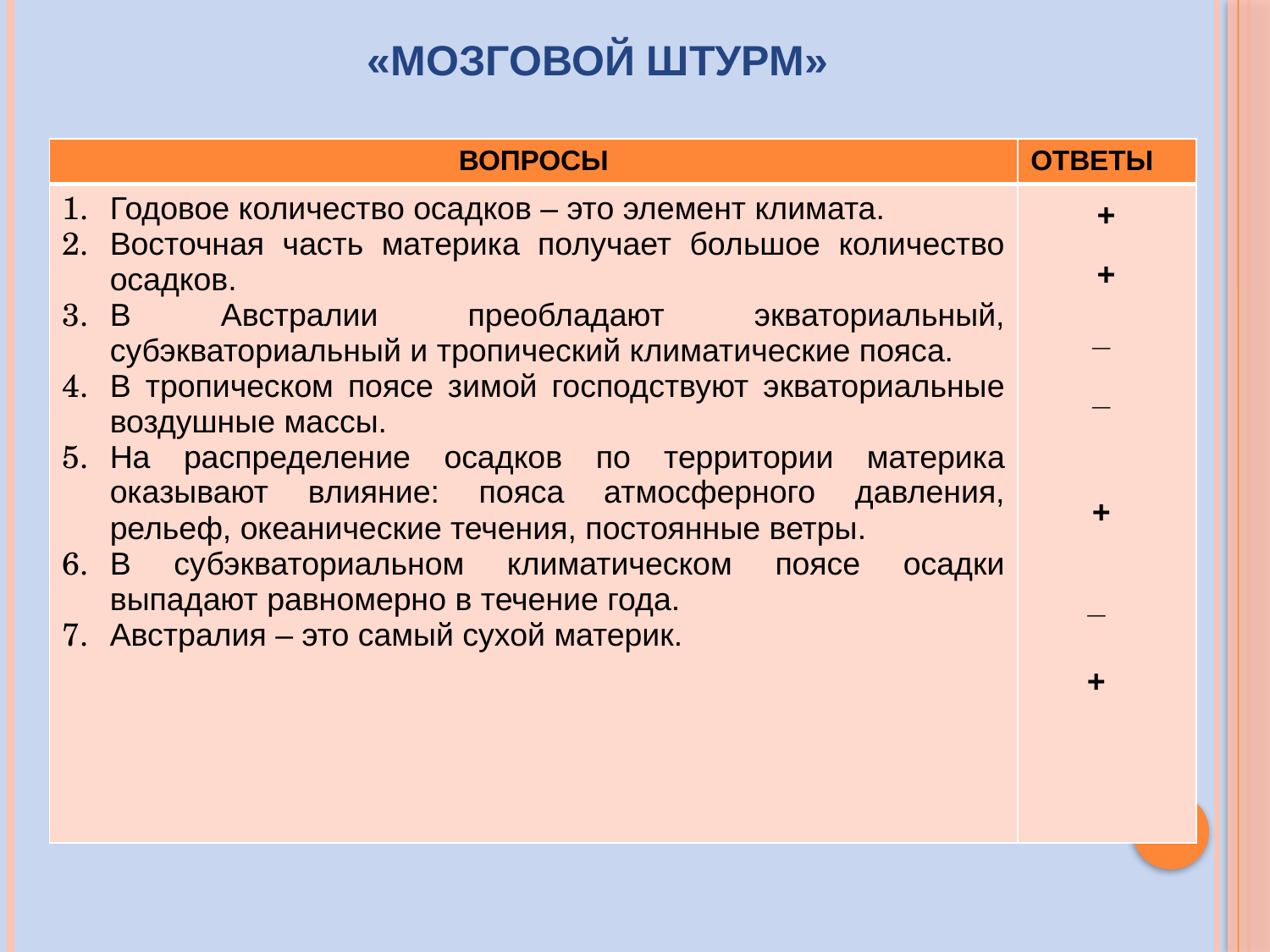

# «МОЗГОВОЙ ШТУРМ»
| ВОПРОСЫ | ОТВЕТЫ |
| --- | --- |
| Годовое количество осадков – это элемент климата. Восточная часть материка получает большое количество осадков. В Австралии преобладают экваториальный, субэкваториальный и тропический климатические пояса. В тропическом поясе зимой господствуют экваториальные воздушные массы. На распределение осадков по территории материка оказывают влияние: пояса атмосферного давления, рельеф, океанические течения, постоянные ветры. В субэкваториальном климатическом поясе осадки выпадают равномерно в течение года. Австралия – это самый сухой материк. |  |
+
+
_
_
+
_
+